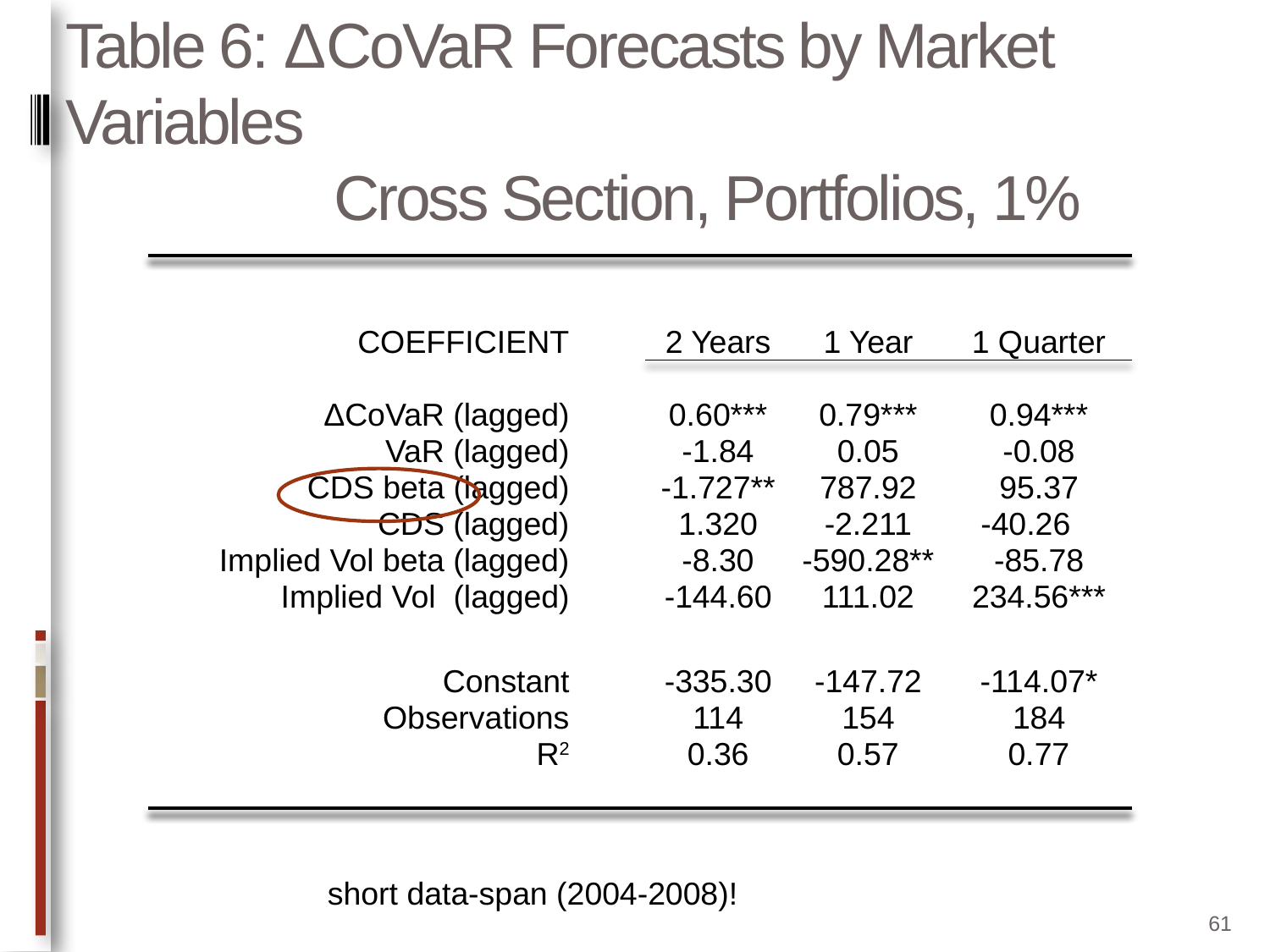

# Table 6: ΔCoVaR Forecasts by Market Variables Cross Section, Portfolios, 1%
|  |  |  |  |  |
| --- | --- | --- | --- | --- |
|  |  |  |  |  |
| COEFFICIENT |  | 2 Years | 1 Year | 1 Quarter |
|  |  |  |  |  |
| ΔCoVaR (lagged) |  | 0.60\*\*\* | 0.79\*\*\* | 0.94\*\*\* |
| VaR (lagged) |  | -1.84 | 0.05 | -0.08 |
| CDS beta (lagged) |  | -1.727\*\* | 787.92 | 95.37 |
| CDS (lagged) |  | 1.320 | -2.211 | -40.26 |
| Implied Vol beta (lagged) |  | -8.30 | -590.28\*\* | -85.78 |
| Implied Vol (lagged) |  | -144.60 | 111.02 | 234.56\*\*\* |
|  |  |  |  |  |
| Constant |  | -335.30 | -147.72 | -114.07\* |
| Observations |  | 114 | 154 | 184 |
| R2 |  | 0.36 | 0.57 | 0.77 |
|  |  |  |  |  |
|  |  |  |  |  |

short data-span (2004-2008)!
61